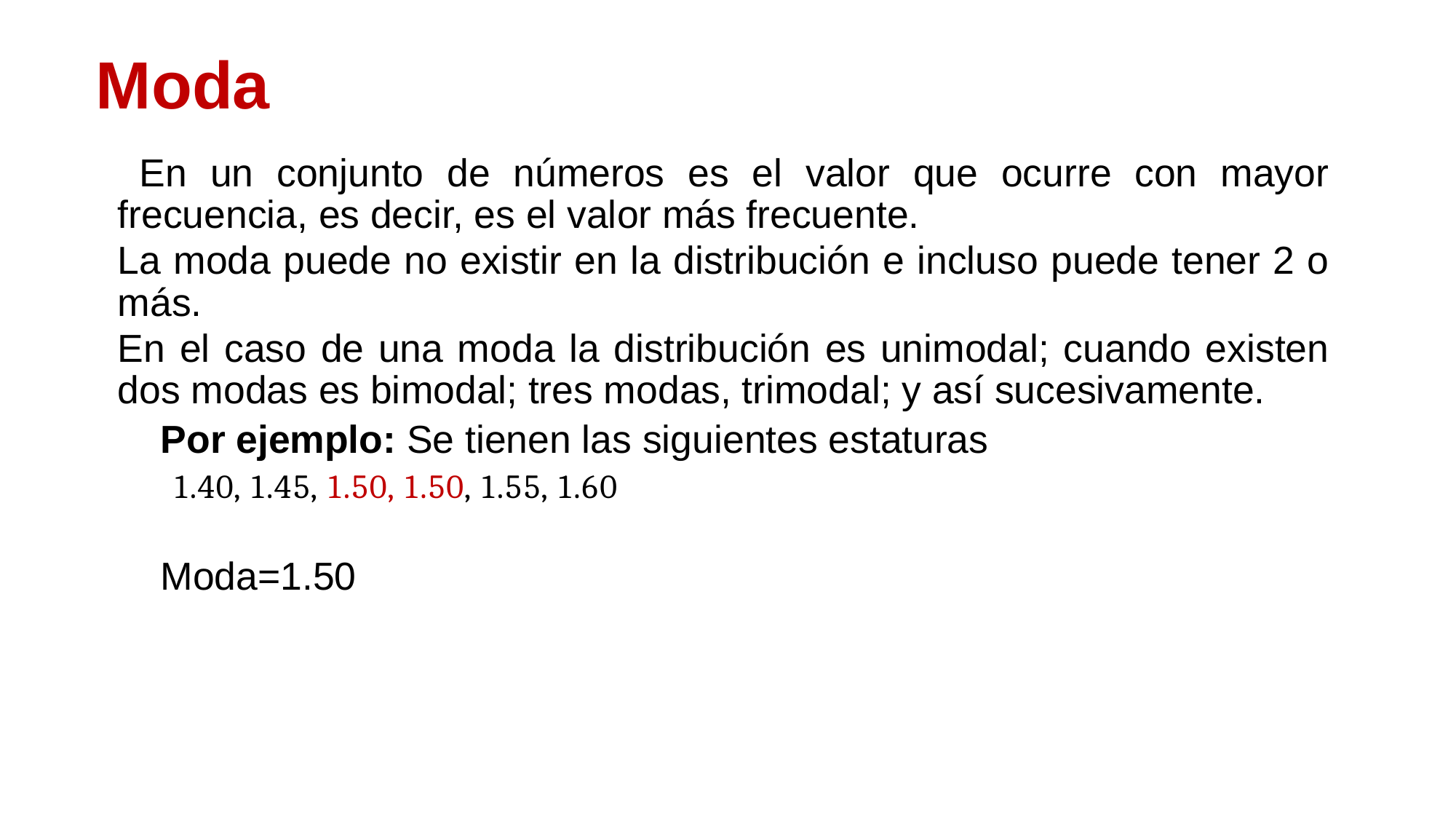

# Moda
   En un conjunto de números es el valor que ocurre con mayor frecuencia, es decir, es el valor más frecuente.
	La moda puede no existir en la distribución e incluso puede tener 2 o más.
	En el caso de una moda la distribución es unimodal; cuando existen dos modas es bimodal; tres modas, trimodal; y así sucesivamente.
           Por ejemplo: Se tienen las siguientes estaturas
            1.40, 1.45, 1.50, 1.50, 1.55, 1.60

           Moda=1.50